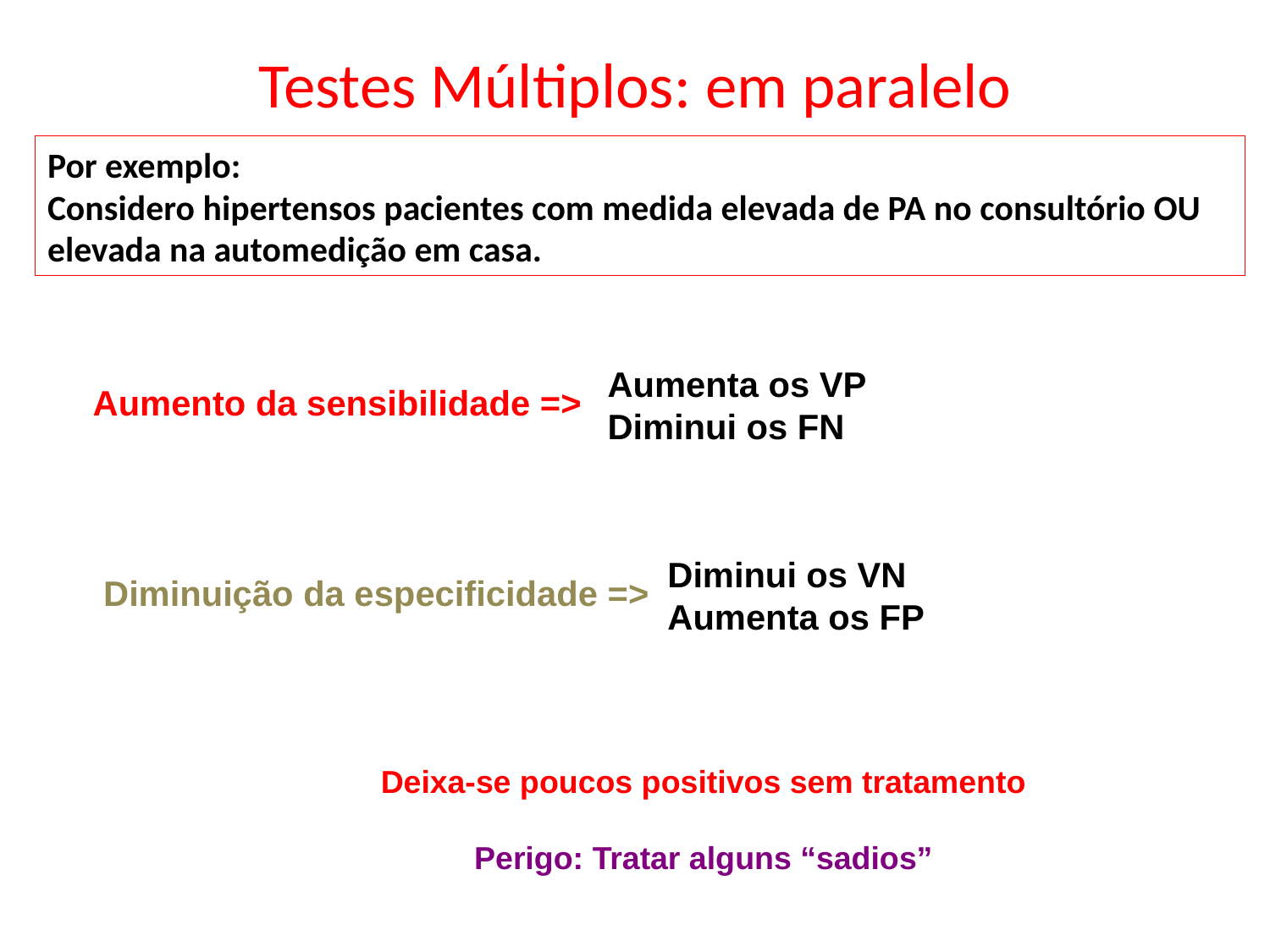

# Testes Múltiplos: em paralelo
Por exemplo:
Considero hipertensos pacientes com medida elevada de PA no consultório OU elevada na automedição em casa.
Aumenta os VP
Diminui os FN
Aumento da sensibilidade =>
Diminui os VN
Aumenta os FP
Diminuição da especificidade =>

Deixa-se poucos positivos sem tratamento

Perigo: Tratar alguns “sadios”